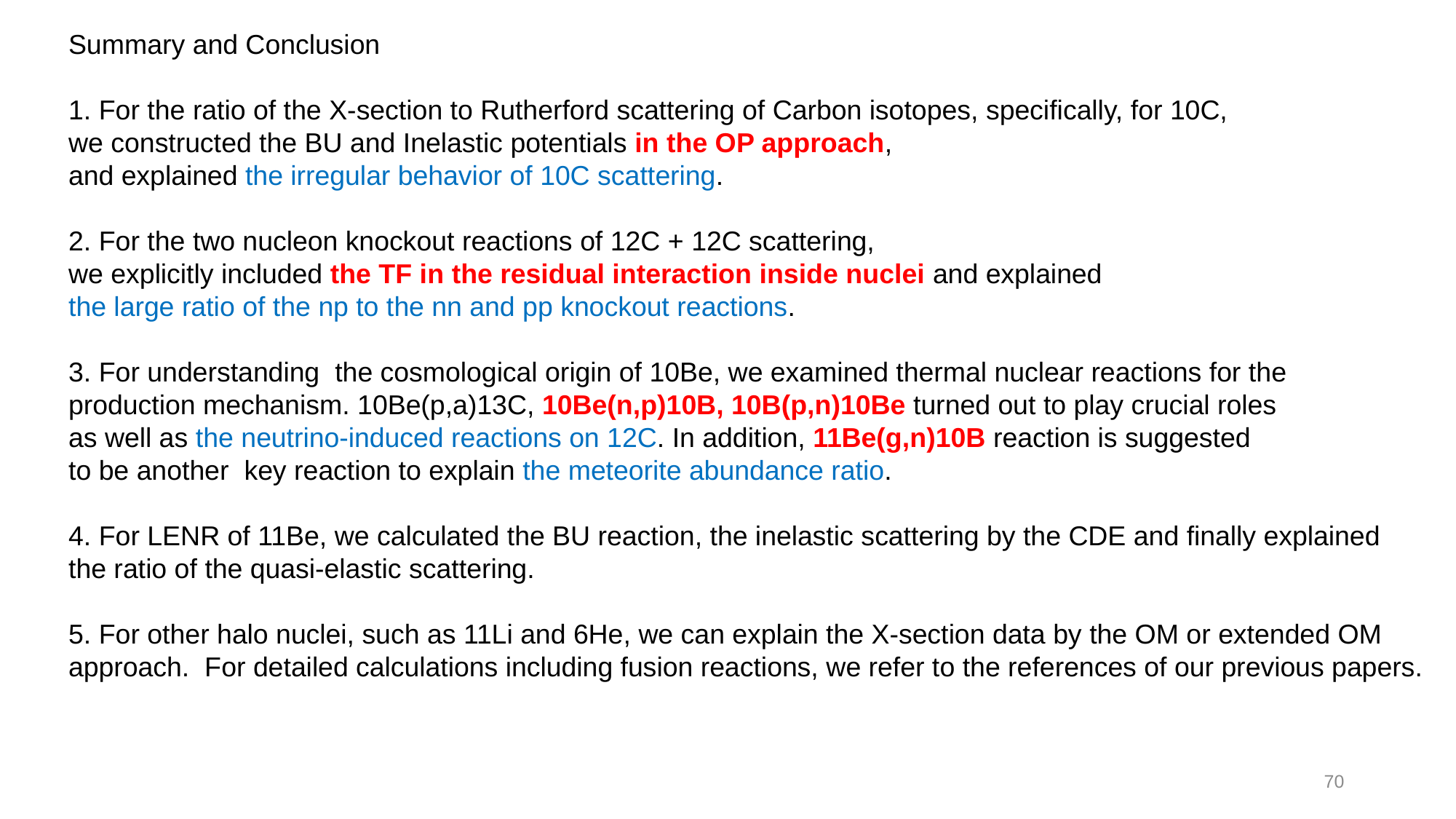

Summary and Conclusion

1. For the ratio of the X-section to Rutherford scattering of Carbon isotopes, specifically, for 10C,
we constructed the BU and Inelastic potentials in the OP approach,
and explained the irregular behavior of 10C scattering.

2. For the two nucleon knockout reactions of 12C + 12C scattering,
we explicitly included the TF in the residual interaction inside nuclei and explained
the large ratio of the np to the nn and pp knockout reactions.

3. For understanding  the cosmological origin of 10Be, we examined thermal nuclear reactions for the
production mechanism. 10Be(p,a)13C, 10Be(n,p)10B, 10B(p,n)10Be turned out to play crucial roles
as well as the neutrino-induced reactions on 12C. In addition, 11Be(g,n)10B reaction is suggested
to be another  key reaction to explain the meteorite abundance ratio.

4. For LENR of 11Be, we calculated the BU reaction, the inelastic scattering by the CDE and finally explained
the ratio of the quasi-elastic scattering.

5. For other halo nuclei, such as 11Li and 6He, we can explain the X-section data by the OM or extended OM
approach.  For detailed calculations including fusion reactions, we refer to the references of our previous papers.
70